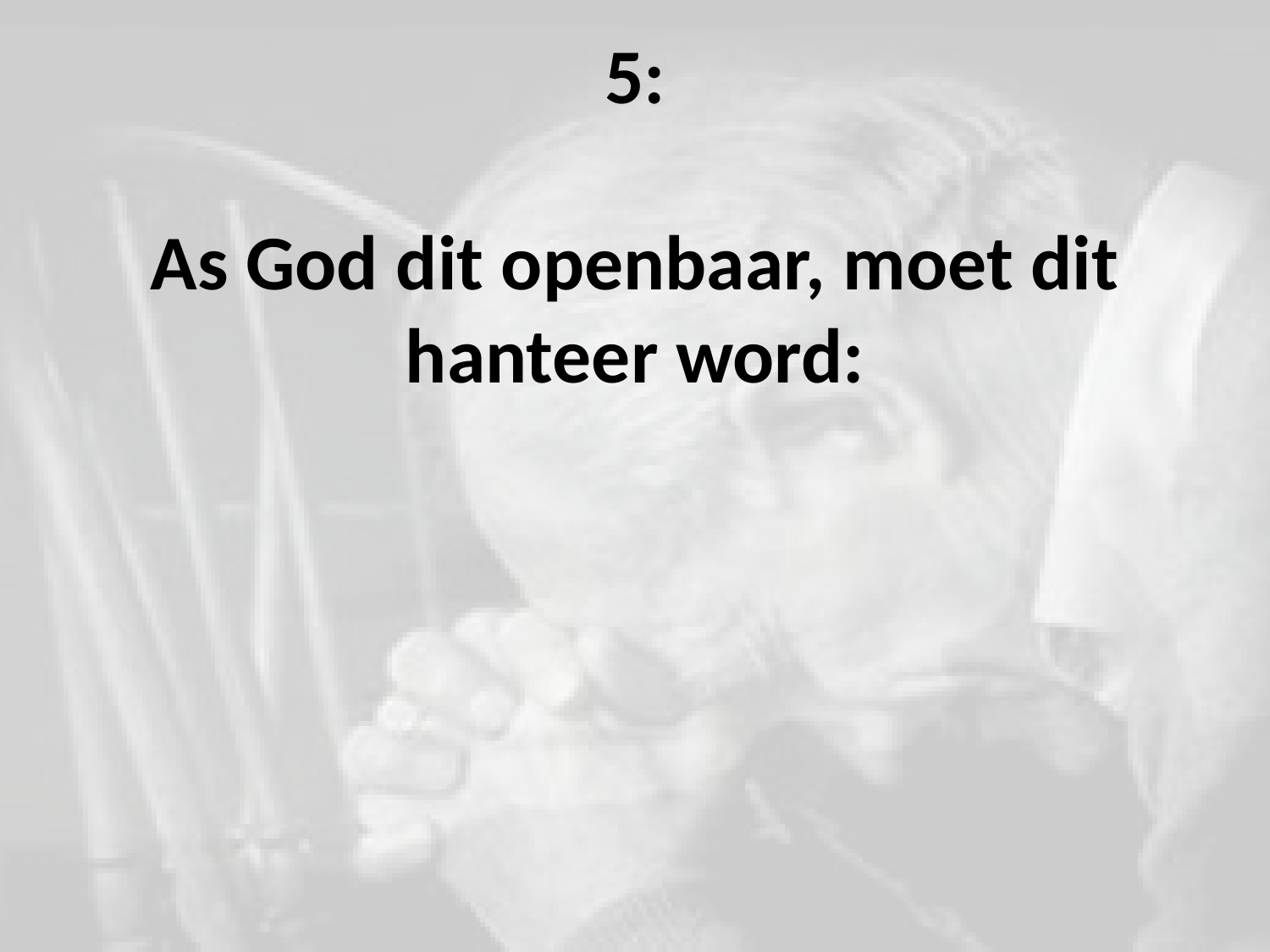

# 5: As God dit openbaar, moet dit hanteer word: